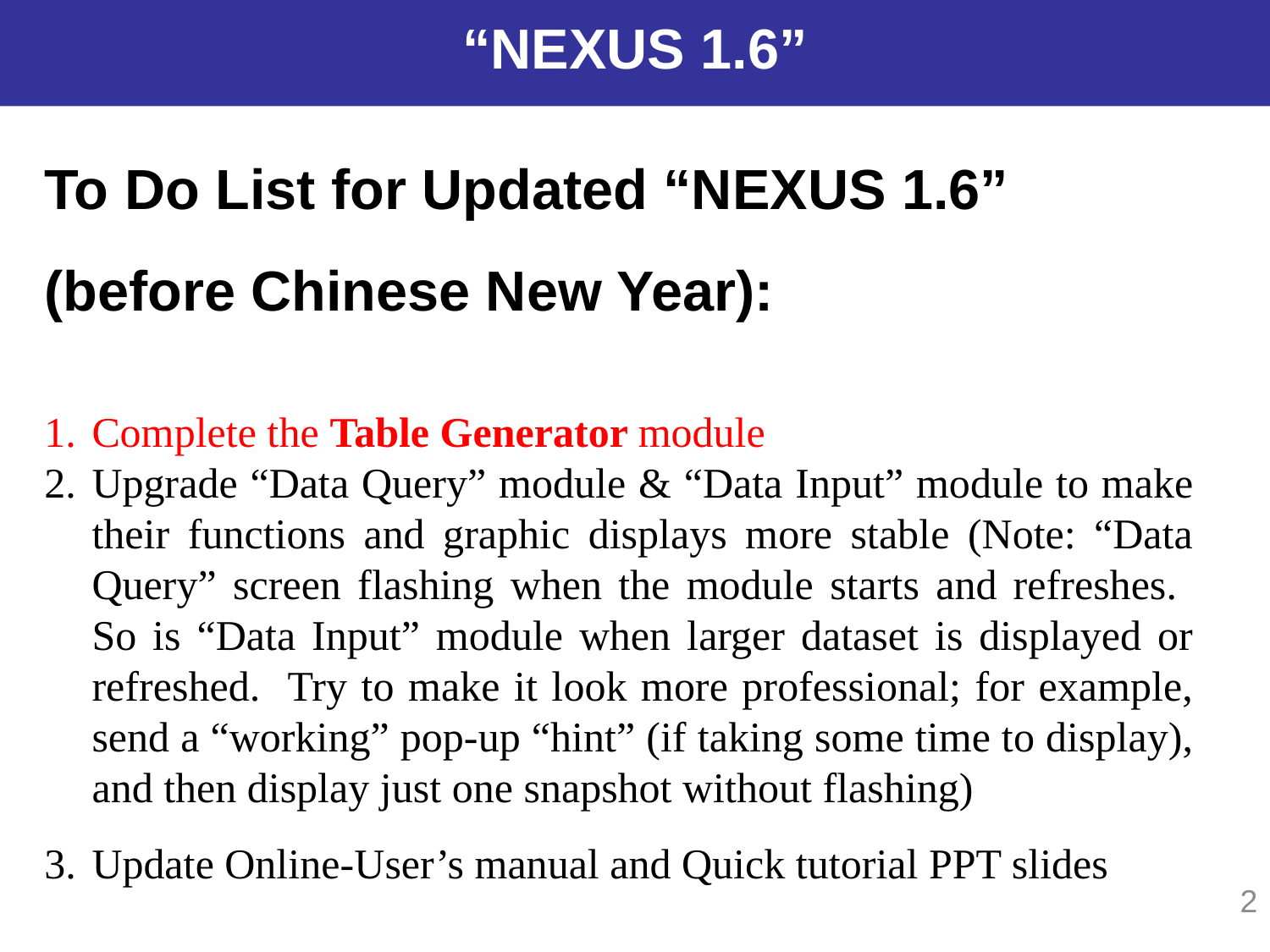

# “NEXUS 1.6”
To Do List for Updated “NEXUS 1.6”
(before Chinese New Year):

Complete the Table Generator module
Upgrade “Data Query” module & “Data Input” module to make their functions and graphic displays more stable (Note: “Data Query” screen flashing when the module starts and refreshes.  So is “Data Input” module when larger dataset is displayed or refreshed.  Try to make it look more professional; for example, send a “working” pop-up “hint” (if taking some time to display), and then display just one snapshot without flashing)
Update Online-User’s manual and Quick tutorial PPT slides
2